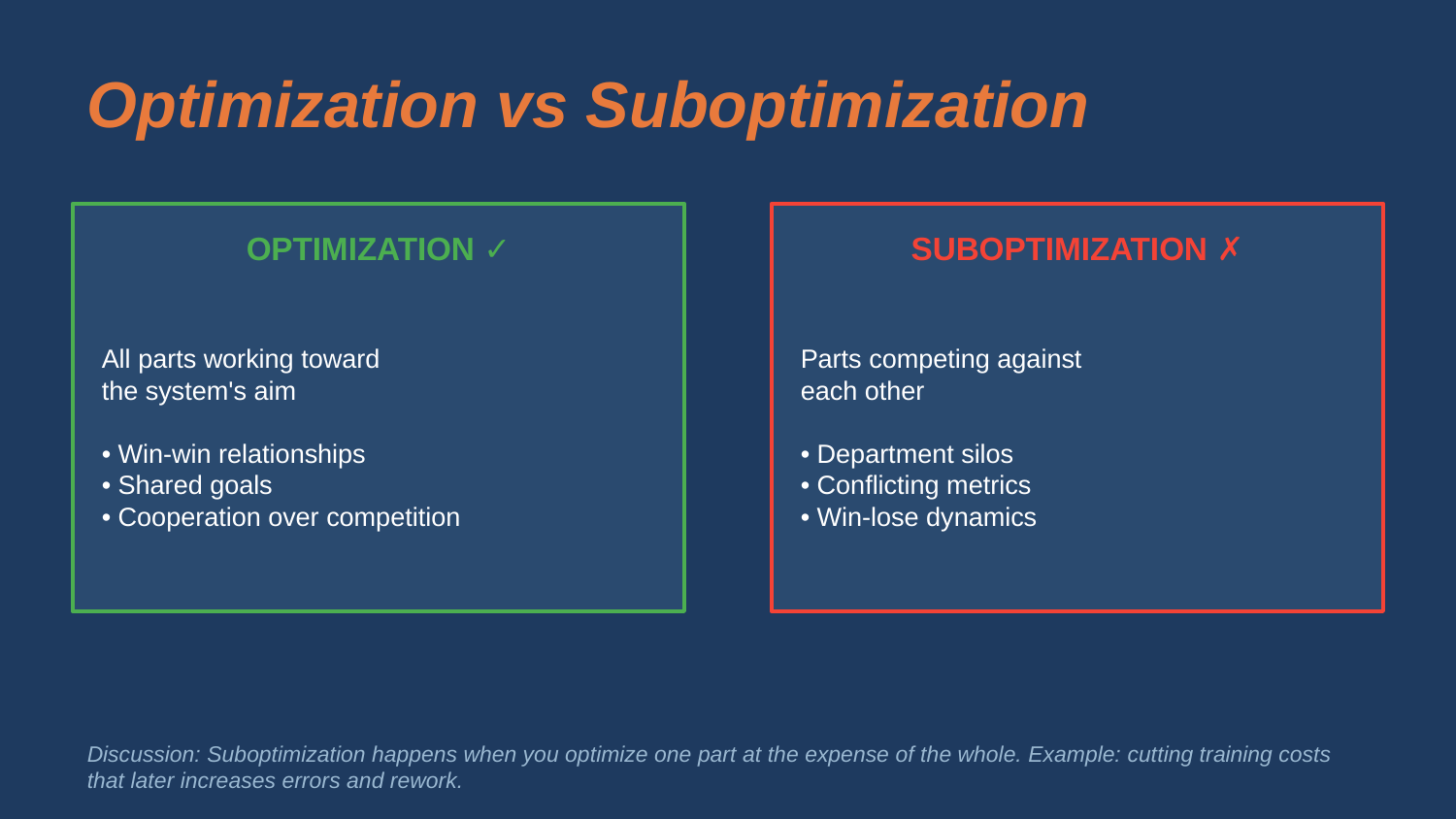

Optimization vs Suboptimization

OPTIMIZATION ✓
SUBOPTIMIZATION ✗
All parts working toward
the system's aim

• Win-win relationships
• Shared goals
• Cooperation over competition
Parts competing against
each other

• Department silos
• Conflicting metrics
• Win-lose dynamics
Discussion: Suboptimization happens when you optimize one part at the expense of the whole. Example: cutting training costs that later increases errors and rework.